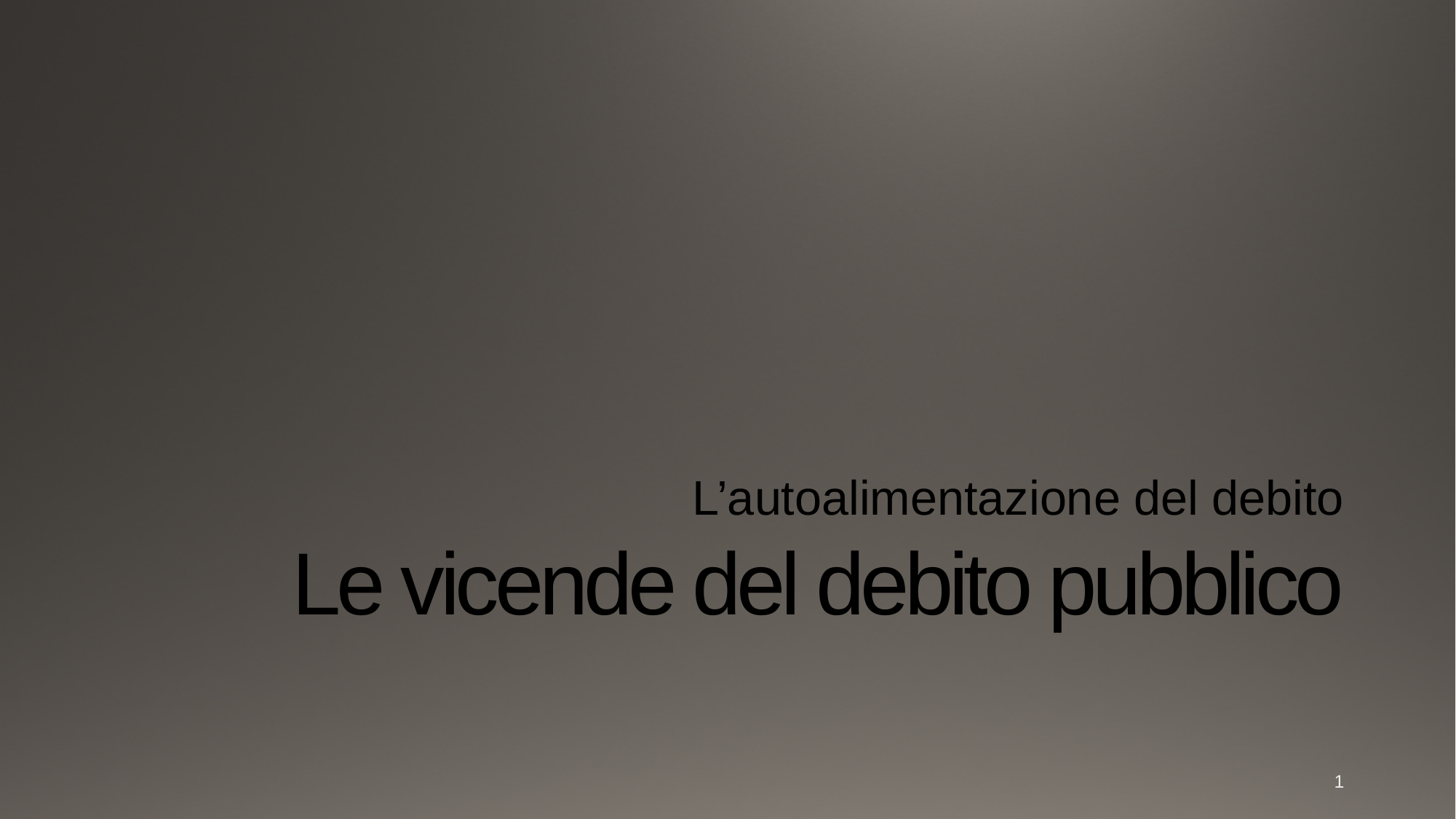

L’autoalimentazione del debito
# Le vicende del debito pubblico
1